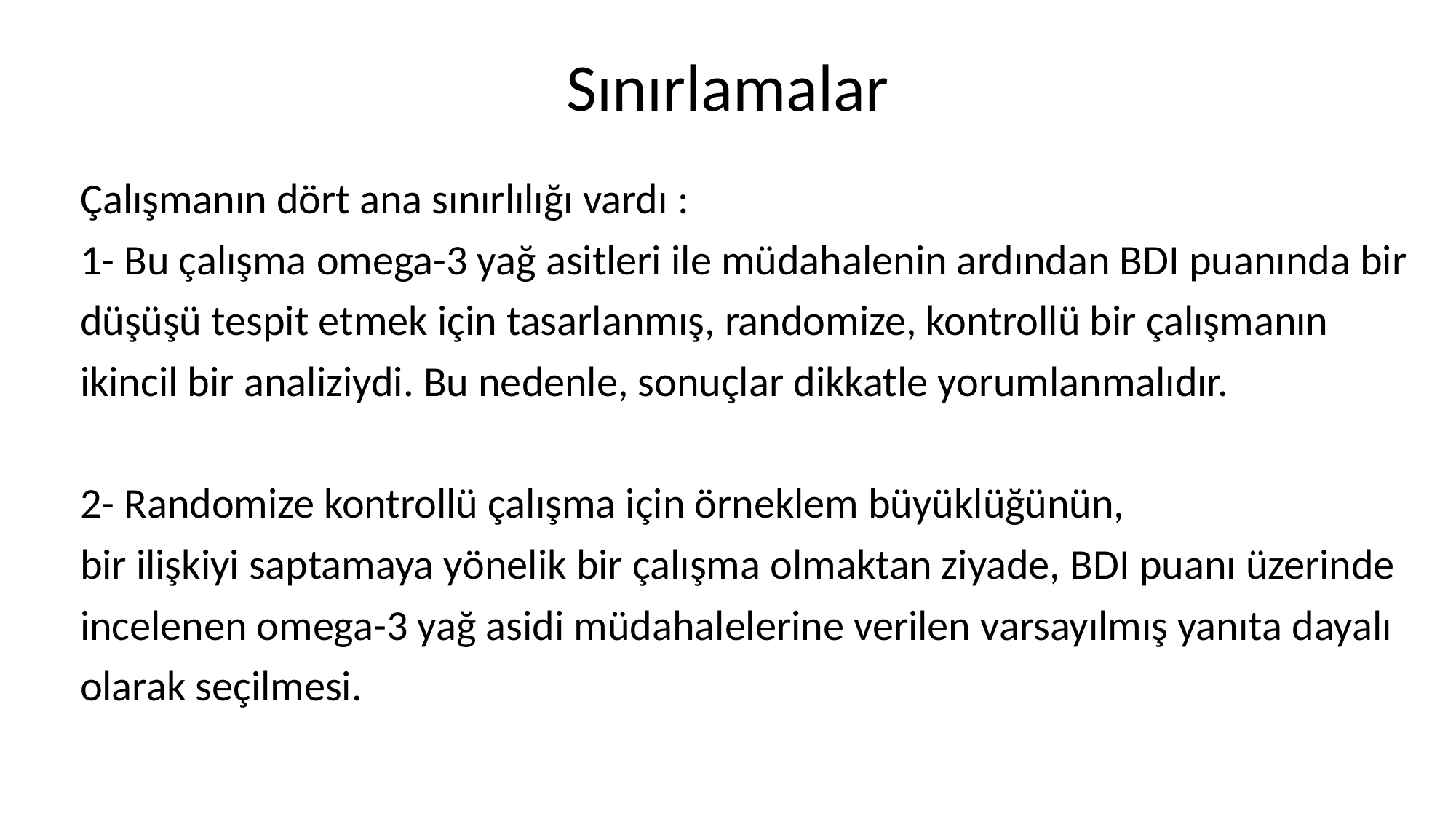

# Sınırlamalar
Çalışmanın dört ana sınırlılığı vardı :
1- Bu çalışma omega-3 yağ asitleri ile müdahalenin ardından BDI puanında bir
düşüşü tespit etmek için tasarlanmış, randomize, kontrollü bir çalışmanın
ikincil bir analiziydi. Bu nedenle, sonuçlar dikkatle yorumlanmalıdır.

2- Randomize kontrollü çalışma için örneklem büyüklüğünün,
bir ilişkiyi saptamaya yönelik bir çalışma olmaktan ziyade, BDI puanı üzerinde
incelenen omega-3 yağ asidi müdahalelerine verilen varsayılmış yanıta dayalı
olarak seçilmesi.